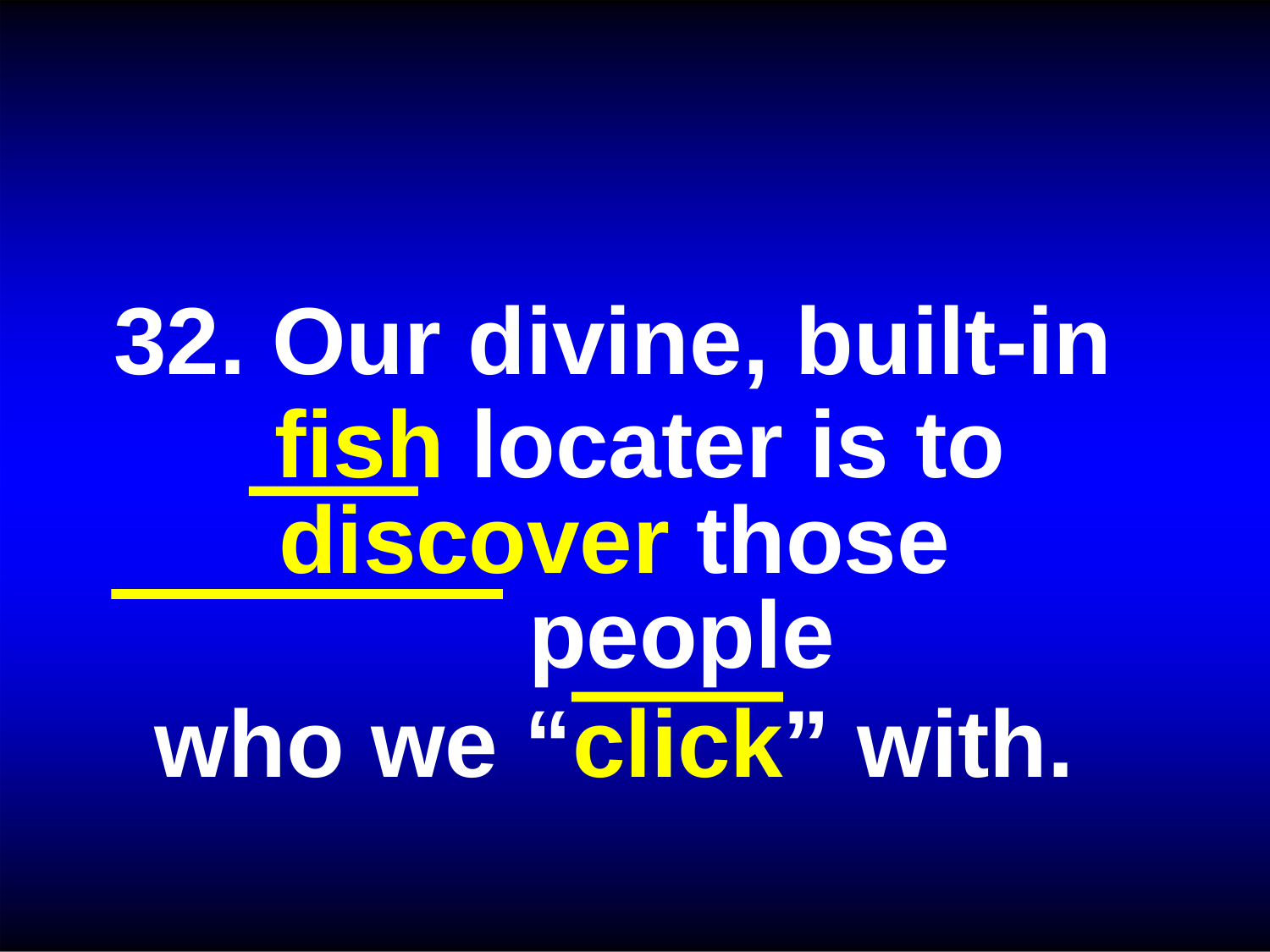

32. Our divine, built-in  fish locater is to
discover those people
who we “click” with.